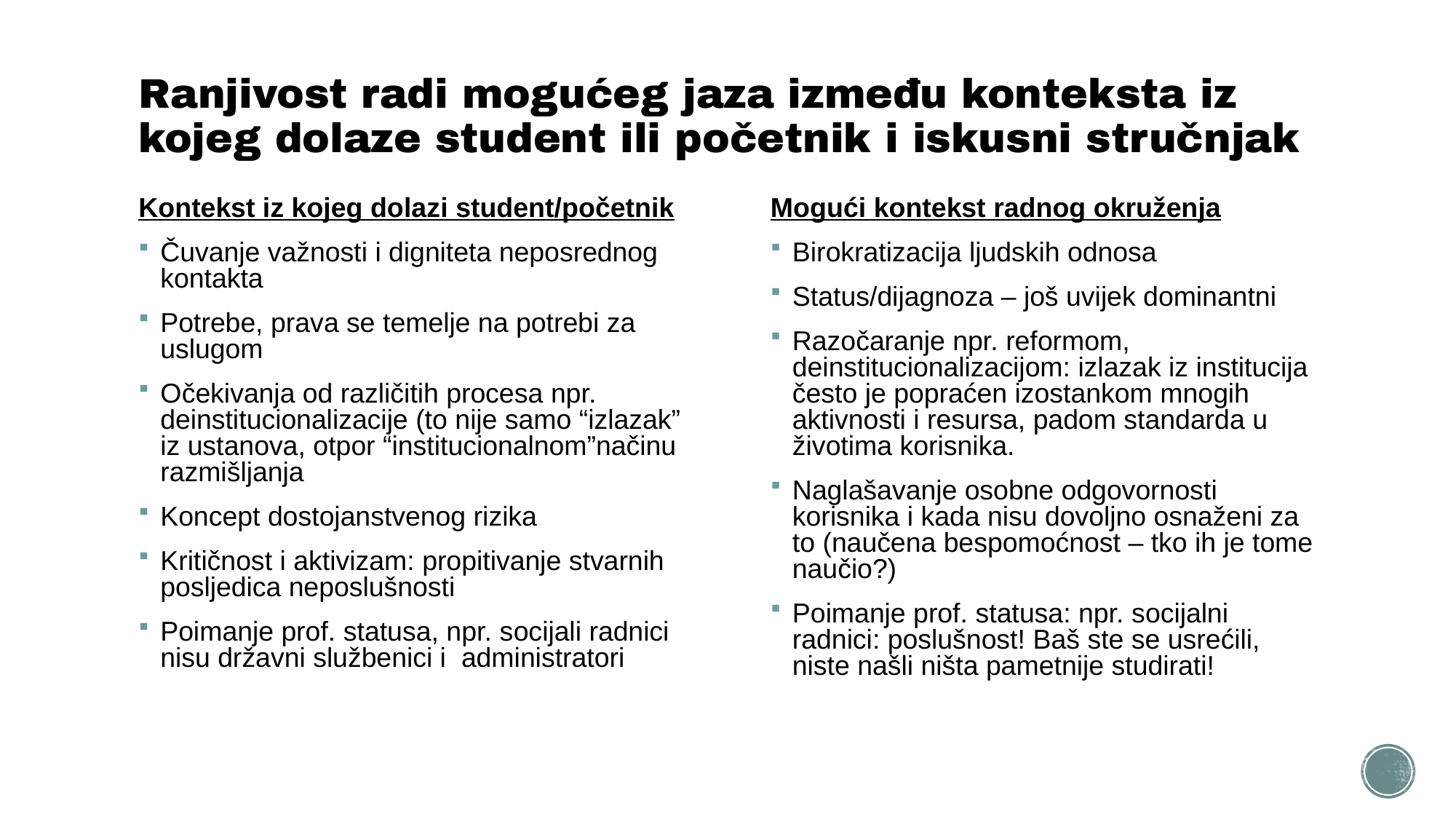

# Ranjivost radi mogućeg jaza između konteksta iz kojeg dolaze student ili početnik i iskusni stručnjak
Kontekst iz kojeg dolazi student/početnik
Čuvanje važnosti i digniteta neposrednog kontakta
Potrebe, prava se temelje na potrebi za uslugom
Očekivanja od različitih procesa npr. deinstitucionalizacije (to nije samo “izlazak” iz ustanova, otpor “institucionalnom”načinu razmišljanja
Koncept dostojanstvenog rizika
Kritičnost i aktivizam: propitivanje stvarnih posljedica neposlušnosti
Poimanje prof. statusa, npr. socijali radnici nisu državni službenici i  administratori
Mogući kontekst radnog okruženja
Birokratizacija ljudskih odnosa
Status/dijagnoza – još uvijek dominantni
Razočaranje npr. reformom,  deinstitucionalizacijom: izlazak iz institucija često je popraćen izostankom mnogih aktivnosti i resursa, padom standarda u životima korisnika.
Naglašavanje osobne odgovornosti korisnika i kada nisu dovoljno osnaženi za to (naučena bespomoćnost – tko ih je tome naučio?)
Poimanje prof. statusa: npr. socijalni radnici: poslušnost! Baš ste se usrećili, niste našli ništa pametnije studirati!